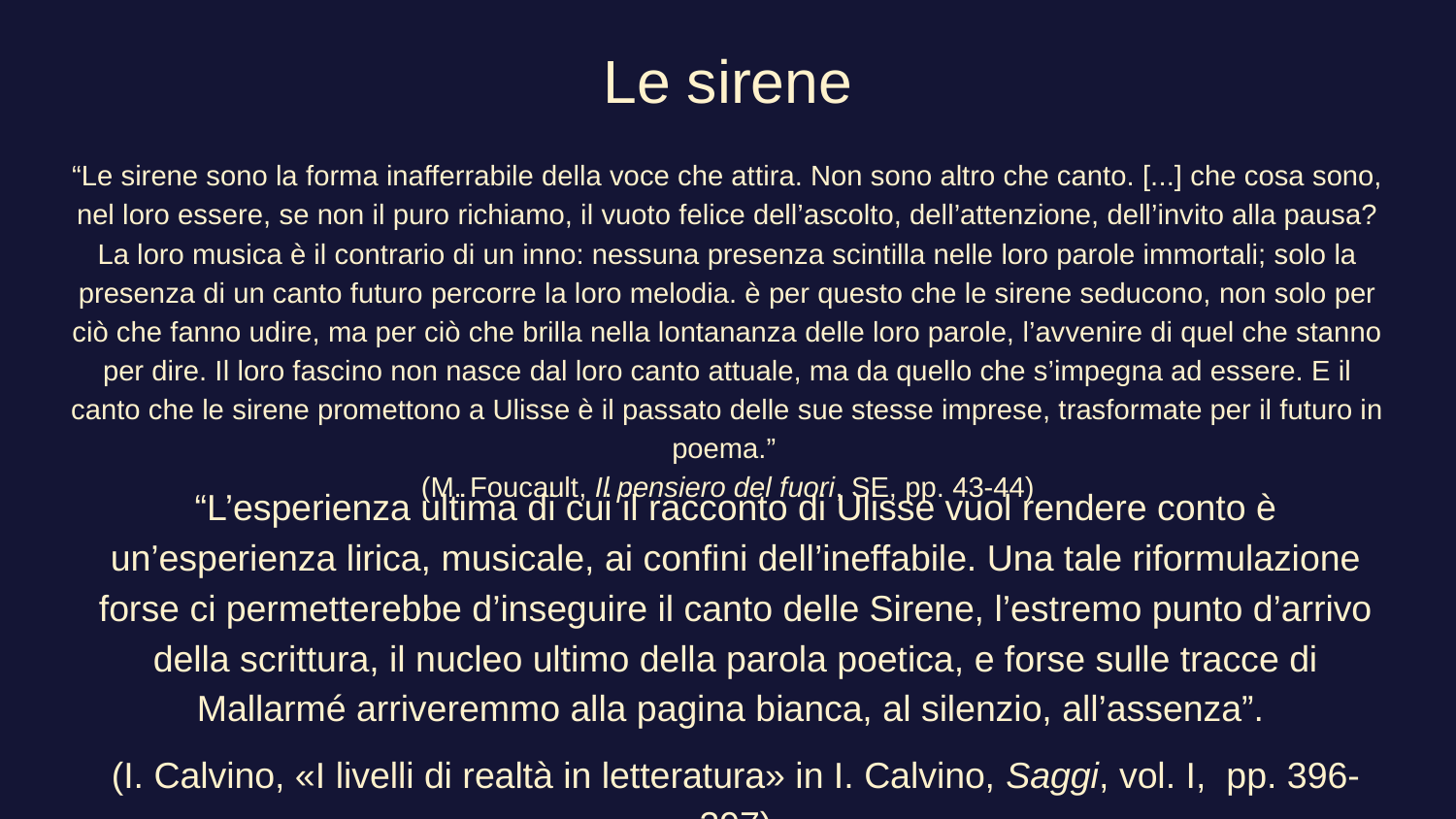

# Le sirene
“Le sirene sono la forma inafferrabile della voce che attira. Non sono altro che canto. [...] che cosa sono, nel loro essere, se non il puro richiamo, il vuoto felice dell’ascolto, dell’attenzione, dell’invito alla pausa? La loro musica è il contrario di un inno: nessuna presenza scintilla nelle loro parole immortali; solo la presenza di un canto futuro percorre la loro melodia. è per questo che le sirene seducono, non solo per ciò che fanno udire, ma per ciò che brilla nella lontananza delle loro parole, l’avvenire di quel che stanno per dire. Il loro fascino non nasce dal loro canto attuale, ma da quello che s’impegna ad essere. E il canto che le sirene promettono a Ulisse è il passato delle sue stesse imprese, trasformate per il futuro in poema.”
(M. Foucault, Il pensiero del fuori, SE, pp. 43-44)
“L’esperienza ultima di cui il racconto di Ulisse vuol rendere conto è un’esperienza lirica, musicale, ai confini dell’ineffabile. Una tale riformulazione forse ci permetterebbe d’inseguire il canto delle Sirene, l’estremo punto d’arrivo della scrittura, il nucleo ultimo della parola poetica, e forse sulle tracce di Mallarmé arriveremmo alla pagina bianca, al silenzio, all’assenza”.
(I. Calvino, «I livelli di realtà in letteratura» in I. Calvino, Saggi, vol. I,  pp. 396-397)